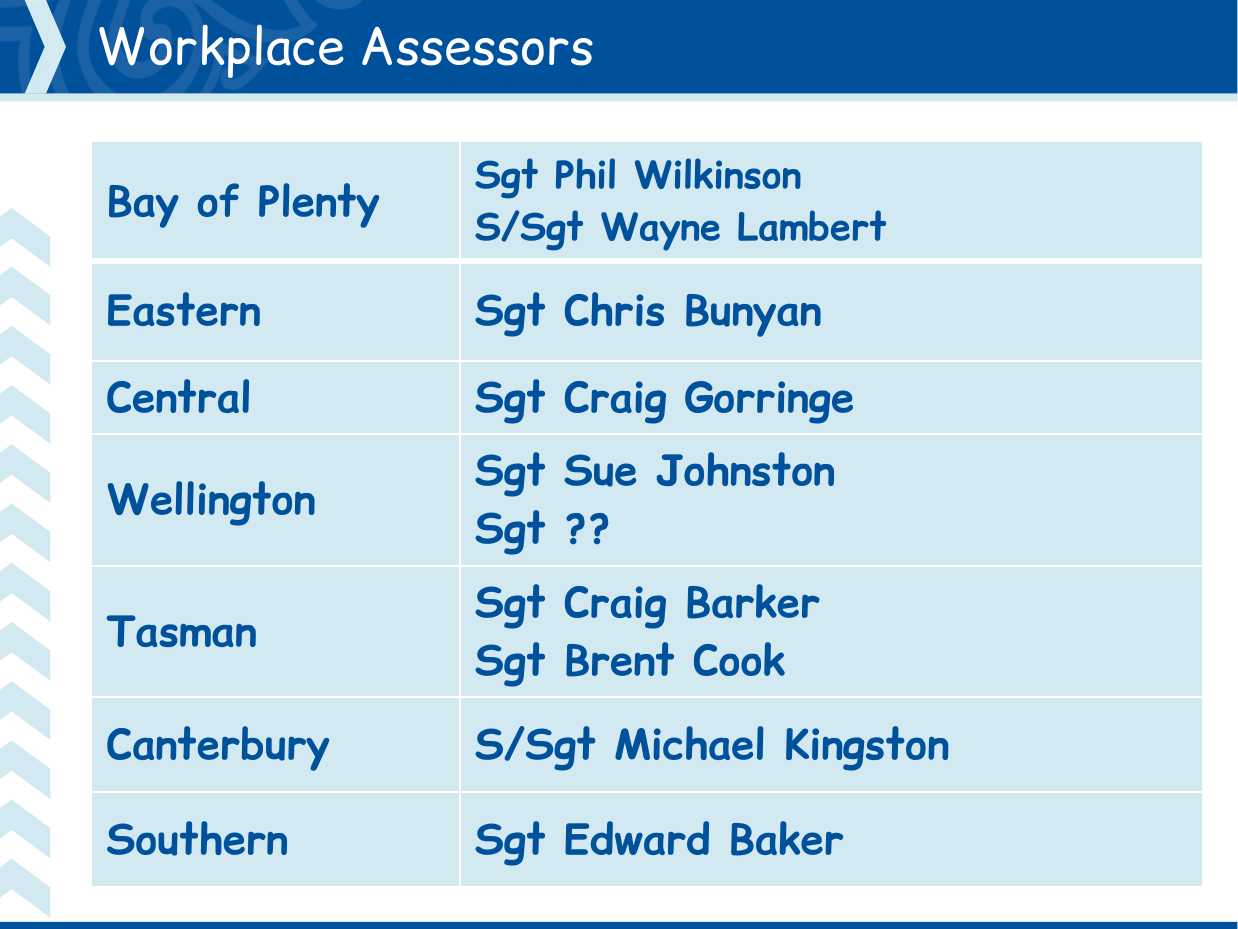

# Workplace Assessors
| Bay of Plenty | Sgt Phil Wilkinson S/Sgt Wayne Lambert |
| --- | --- |
| Eastern | Sgt Chris Bunyan |
| Central | Sgt Craig Gorringe |
| Wellington | Sgt Sue Johnston Sgt ?? |
| Tasman | Sgt Craig Barker Sgt Brent Cook |
| Canterbury | S/Sgt Michael Kingston |
| Southern | Sgt Edward Baker |